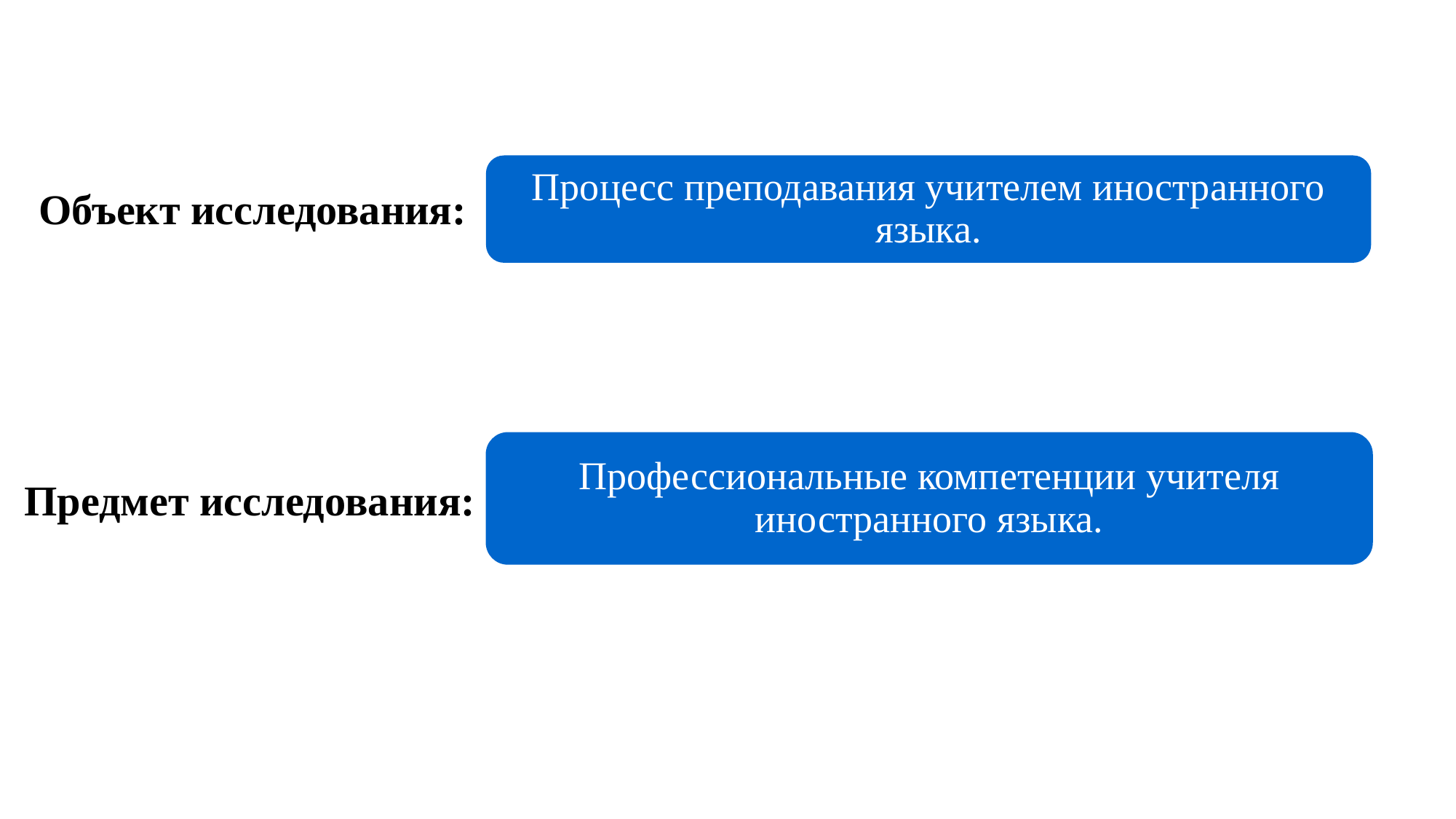

Процесс преподавания учителем иностранного языка.
Объект исследования:
Профессиональные компетенции учителя иностранного языка.
Предмет исследования: